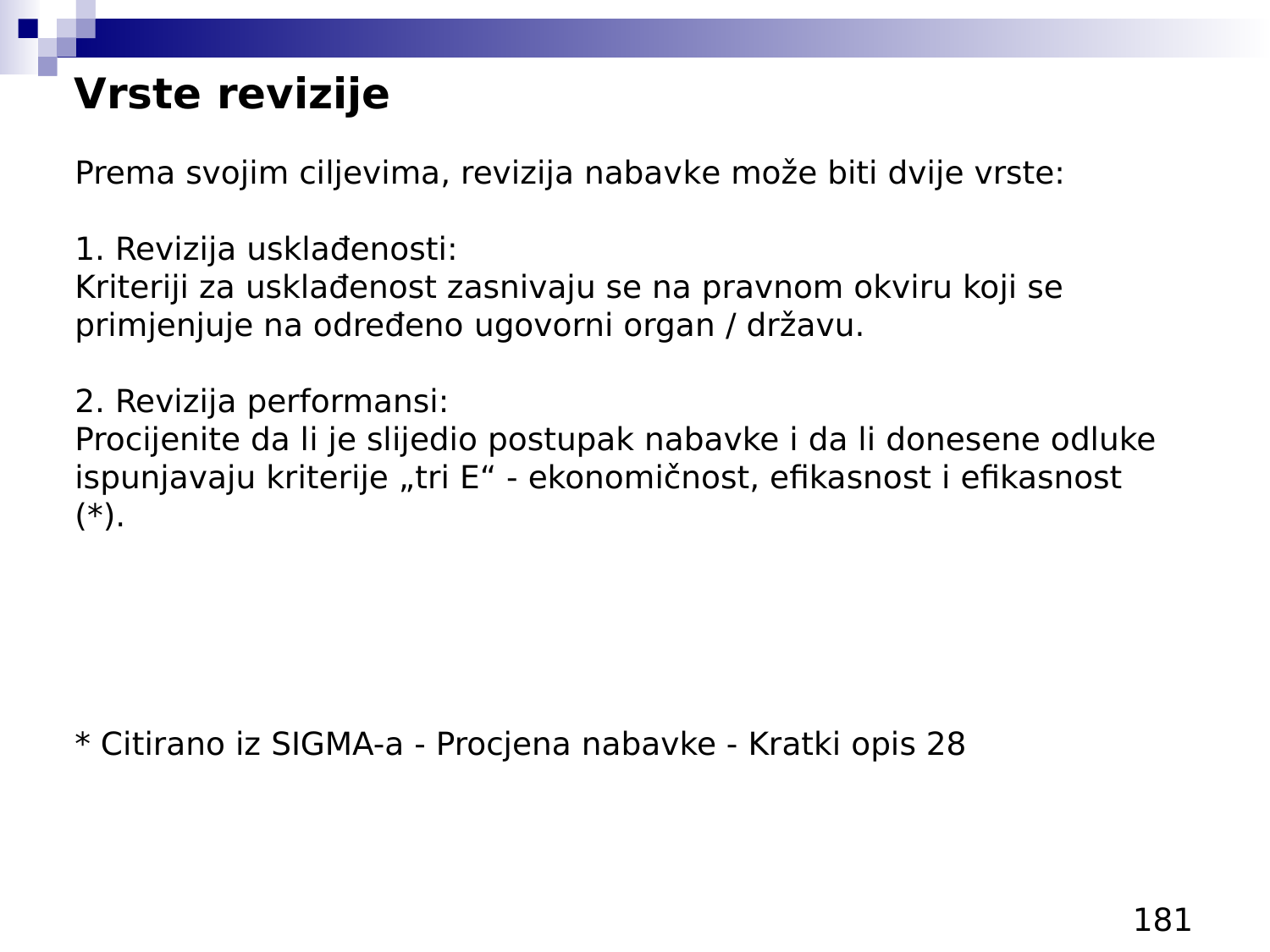

Vrste revizije
Prema svojim ciljevima, revizija nabavke može biti dvije vrste:

1. Revizija usklađenosti:
Kriteriji za usklađenost zasnivaju se na pravnom okviru koji se primjenjuje na određeno ugovorni organ / državu.

2. Revizija performansi:
Procijenite da li je slijedio postupak nabavke i da li donesene odluke ispunjavaju kriterije „tri E“ - ekonomičnost, efikasnost i efikasnost (*).

* Citirano iz SIGMA-a - Procjena nabavke - Kratki opis 28